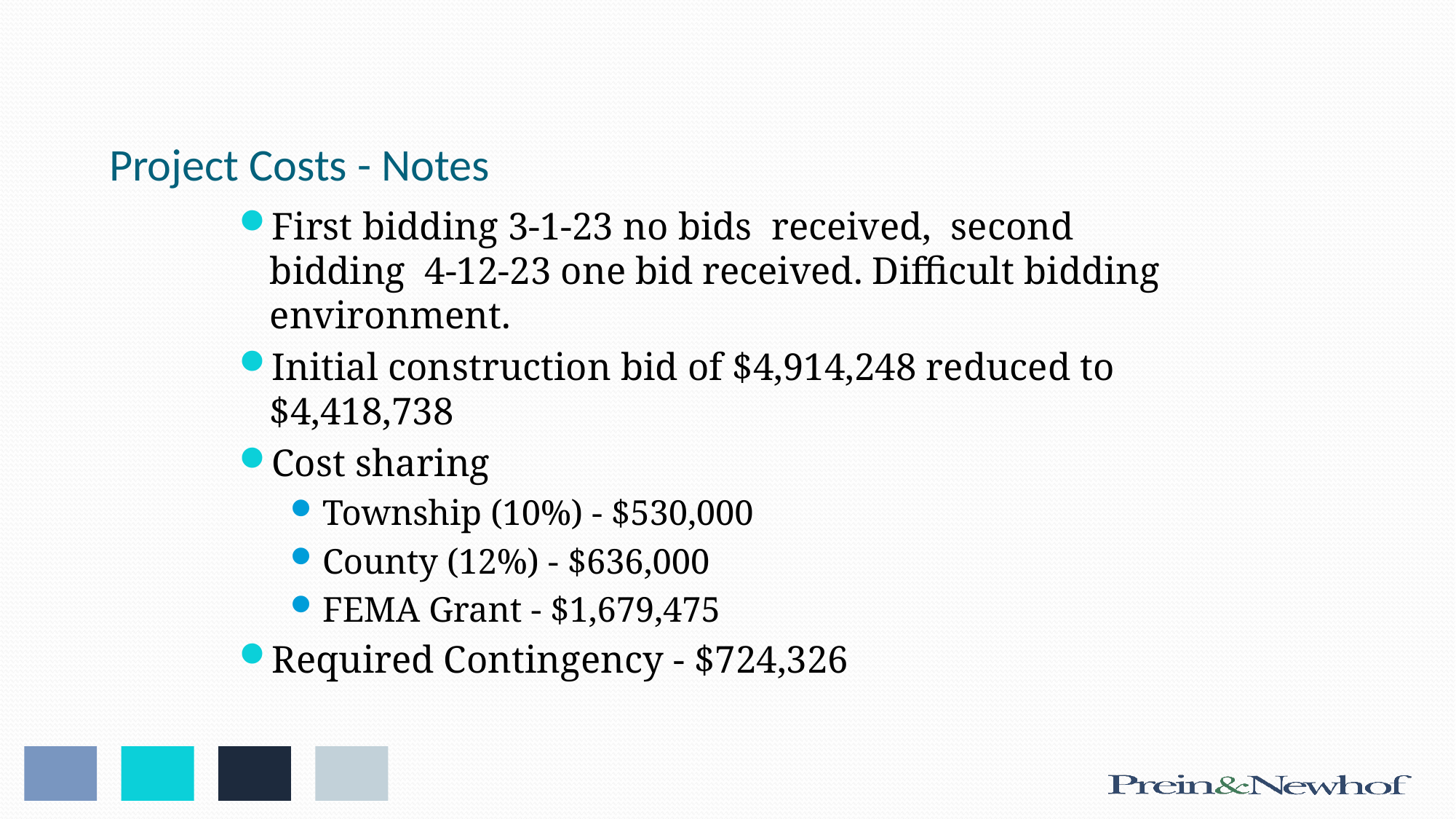

# Project Costs - Notes
First bidding 3-1-23 no bids  received,  second  bidding  4-12-23 one bid received. Difficult bidding environment.
Initial construction bid of $4,914,248 reduced to $4,418,738
Cost sharing
Township (10%) - $530,000
County (12%) - $636,000
FEMA Grant - $1,679,475
Required Contingency - $724,326